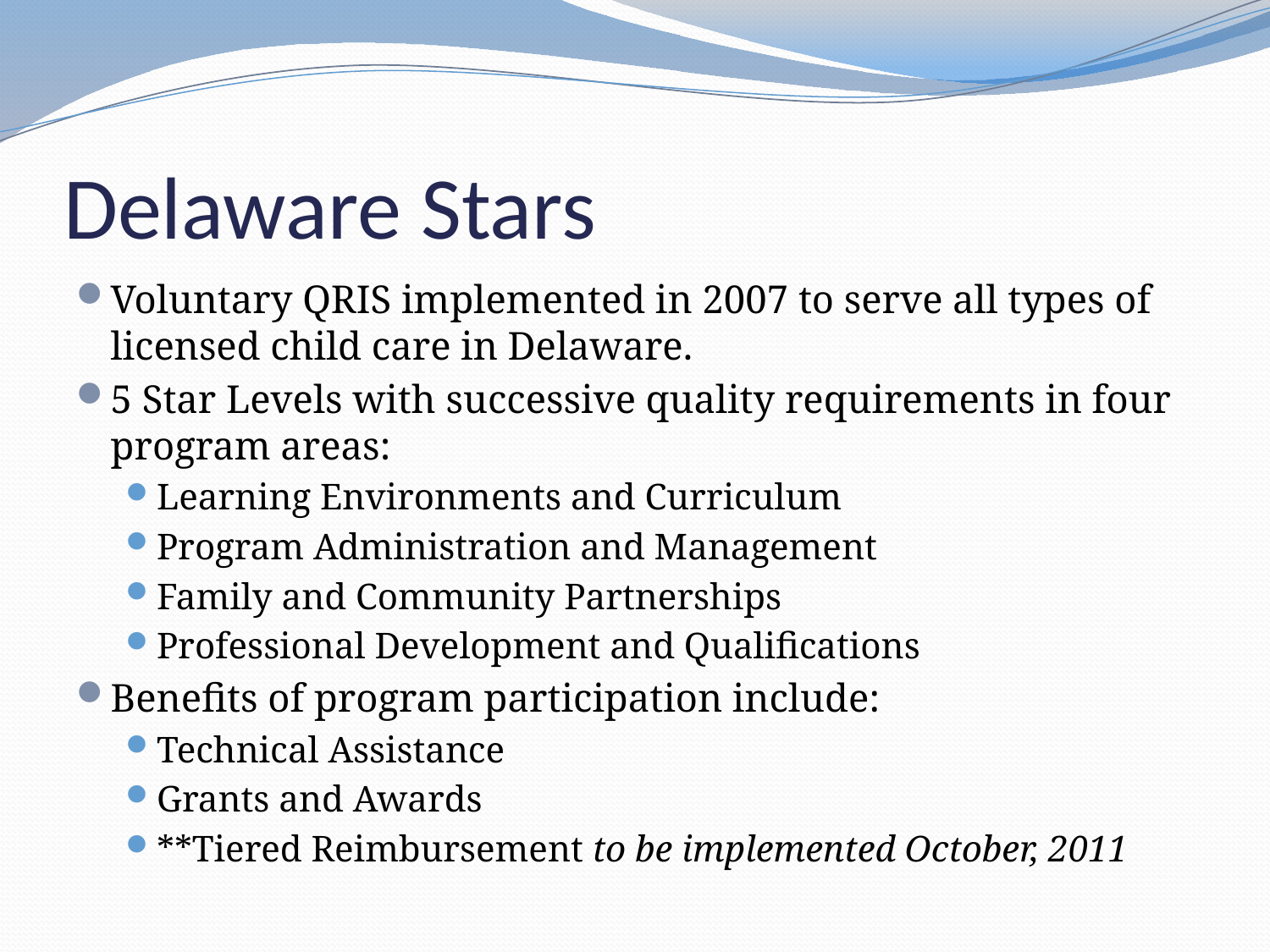

# Delaware Stars
Voluntary QRIS implemented in 2007 to serve all types of licensed child care in Delaware.
5 Star Levels with successive quality requirements in four program areas:
Learning Environments and Curriculum
Program Administration and Management
Family and Community Partnerships
Professional Development and Qualifications
Benefits of program participation include:
Technical Assistance
Grants and Awards
**Tiered Reimbursement to be implemented October, 2011